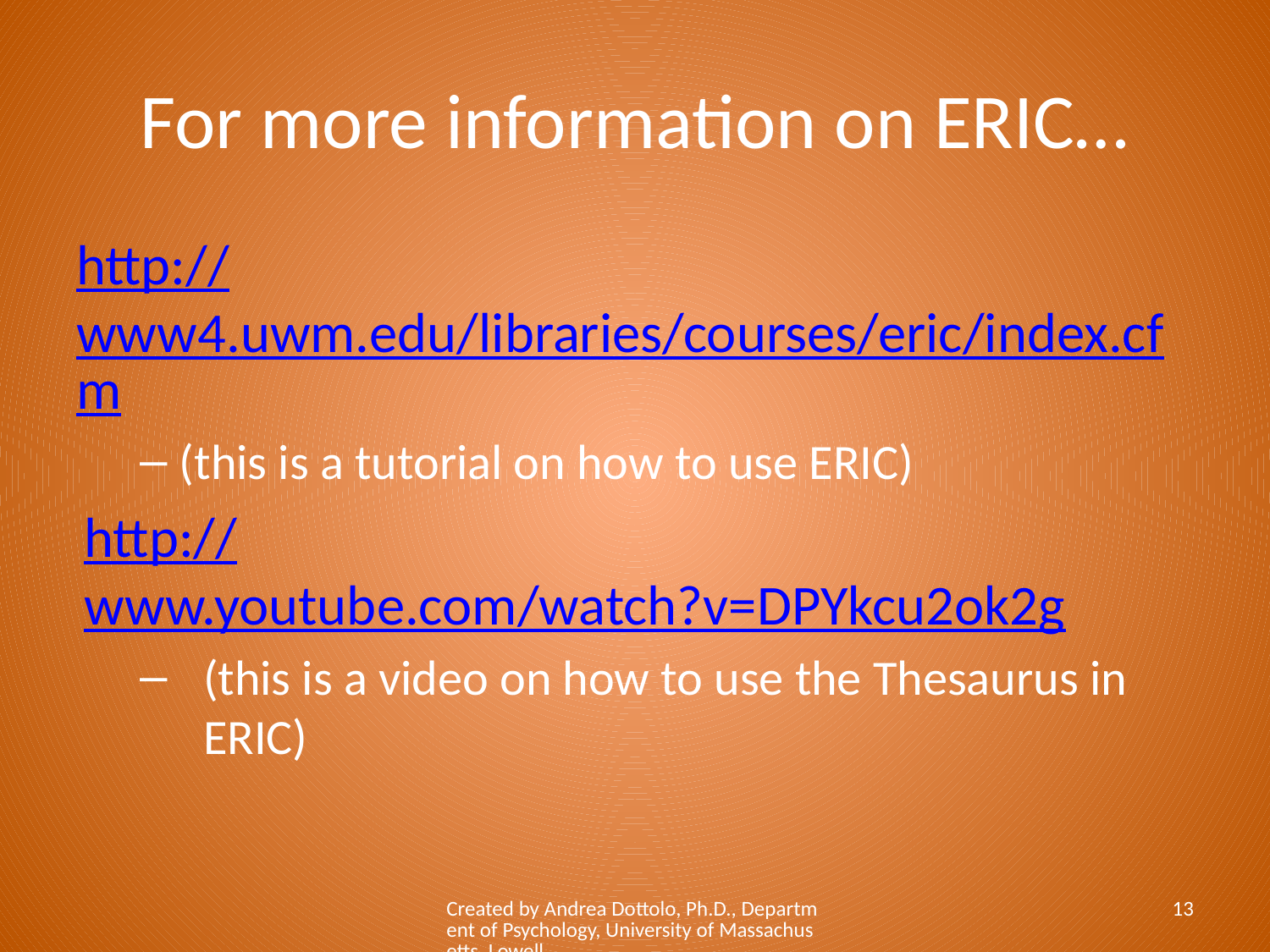

# For more information on ERIC…
http://www4.uwm.edu/libraries/courses/eric/index.cfm
(this is a tutorial on how to use ERIC)
http://www.youtube.com/watch?v=DPYkcu2ok2g
(this is a video on how to use the Thesaurus in ERIC)
Created by Andrea Dottolo, Ph.D., Department of Psychology, University of Massachusetts, Lowell
13